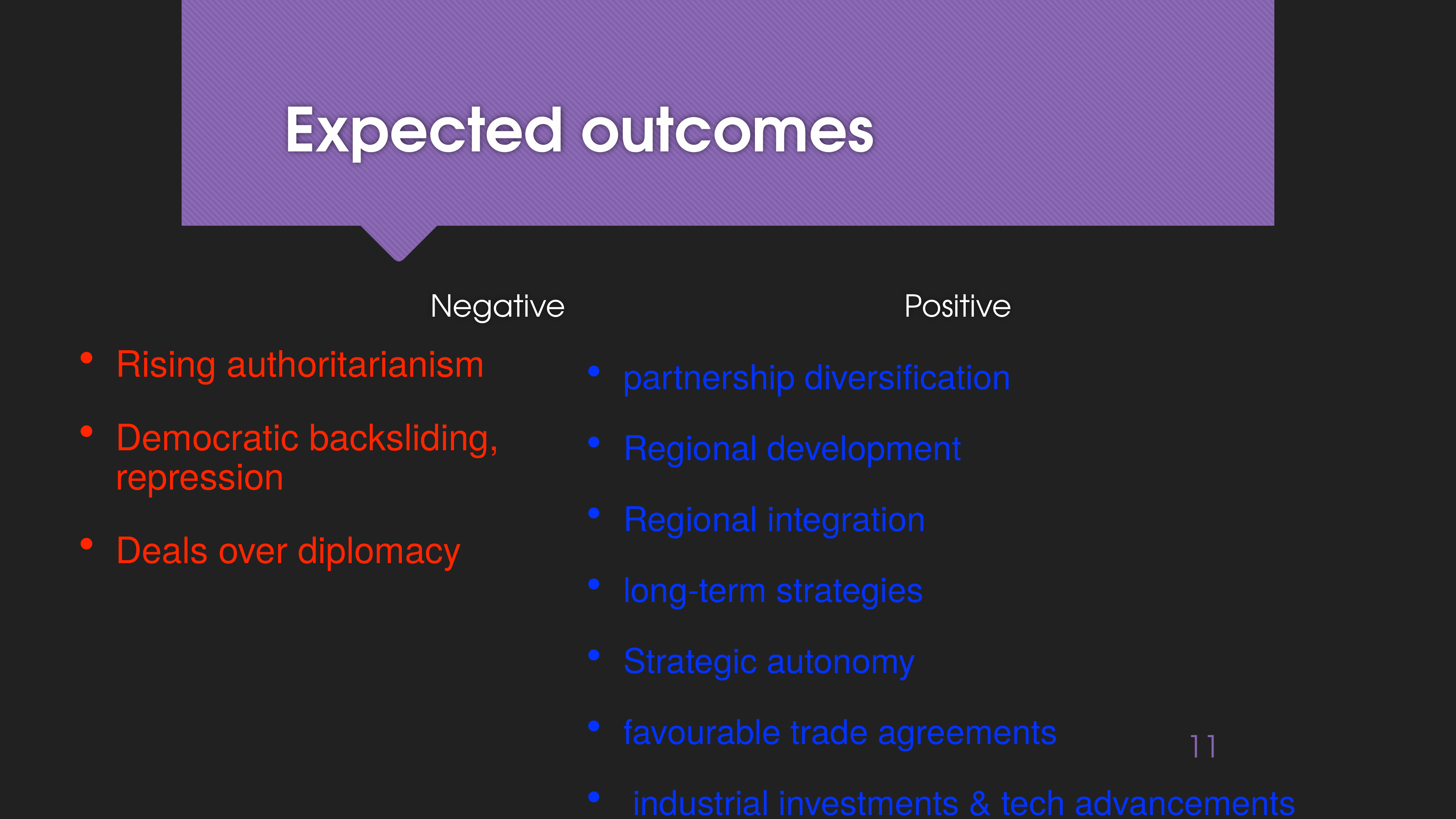

# Expected outcomes

partnership diversification
Regional development
Regional integration
long-term strategies
Strategic autonomy
favourable trade agreements
 industrial investments & tech advancements
Negative
Positive
Rising authoritarianism
Democratic backsliding, repression
Deals over diplomacy
11